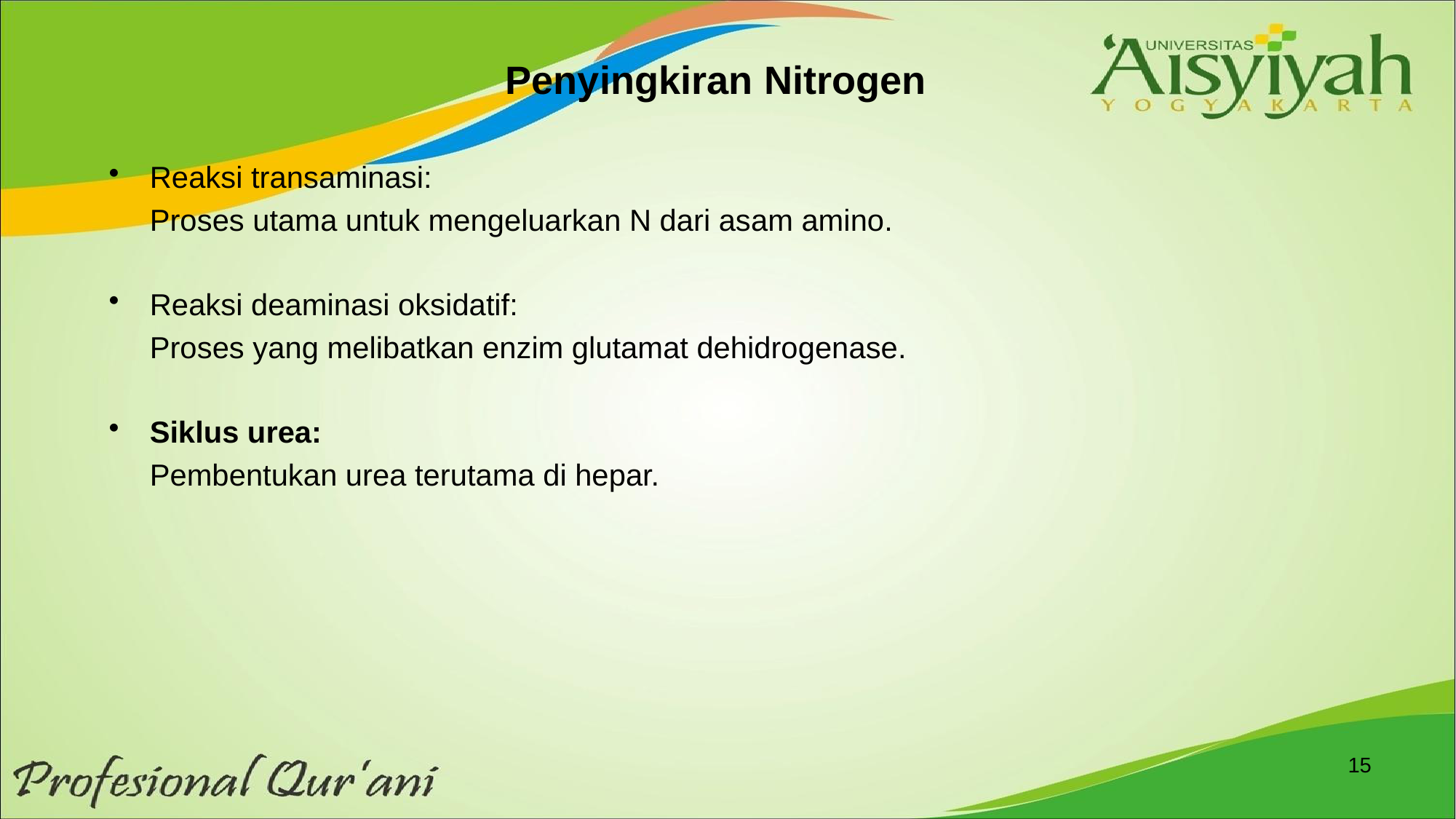

# Penyingkiran Nitrogen
Reaksi transaminasi:
	Proses utama untuk mengeluarkan N dari asam amino.

Reaksi deaminasi oksidatif:
	Proses yang melibatkan enzim glutamat dehidrogenase.

Siklus urea:
	Pembentukan urea terutama di hepar.
15